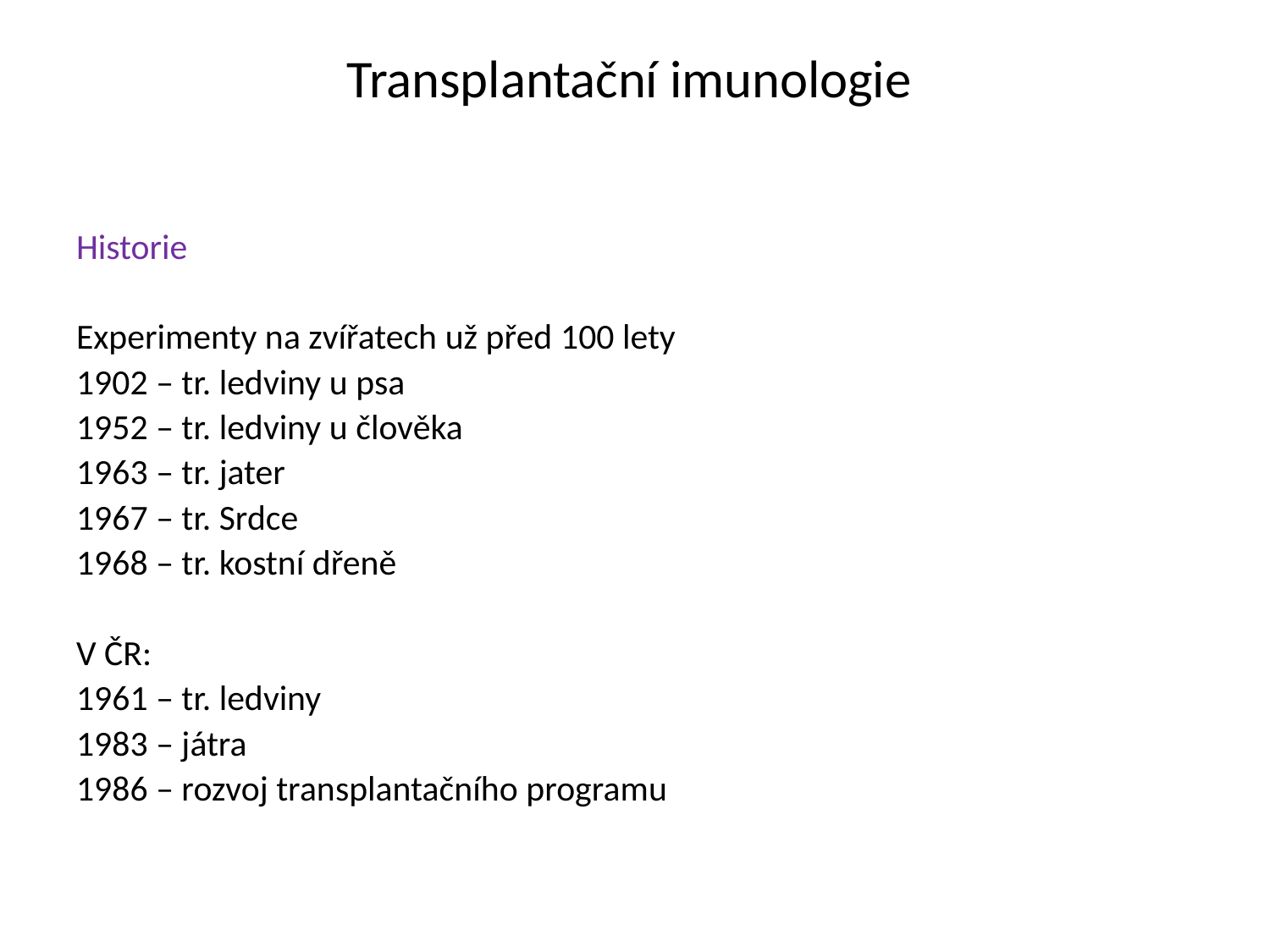

# Transplantační imunologie
Historie

Experimenty na zvířatech už před 100 lety
1902 – tr. ledviny u psa
1952 – tr. ledviny u člověka
1963 – tr. jater
1967 – tr. Srdce
1968 – tr. kostní dřeně

V ČR:
1961 – tr. ledviny
1983 – játra
1986 – rozvoj transplantačního programu